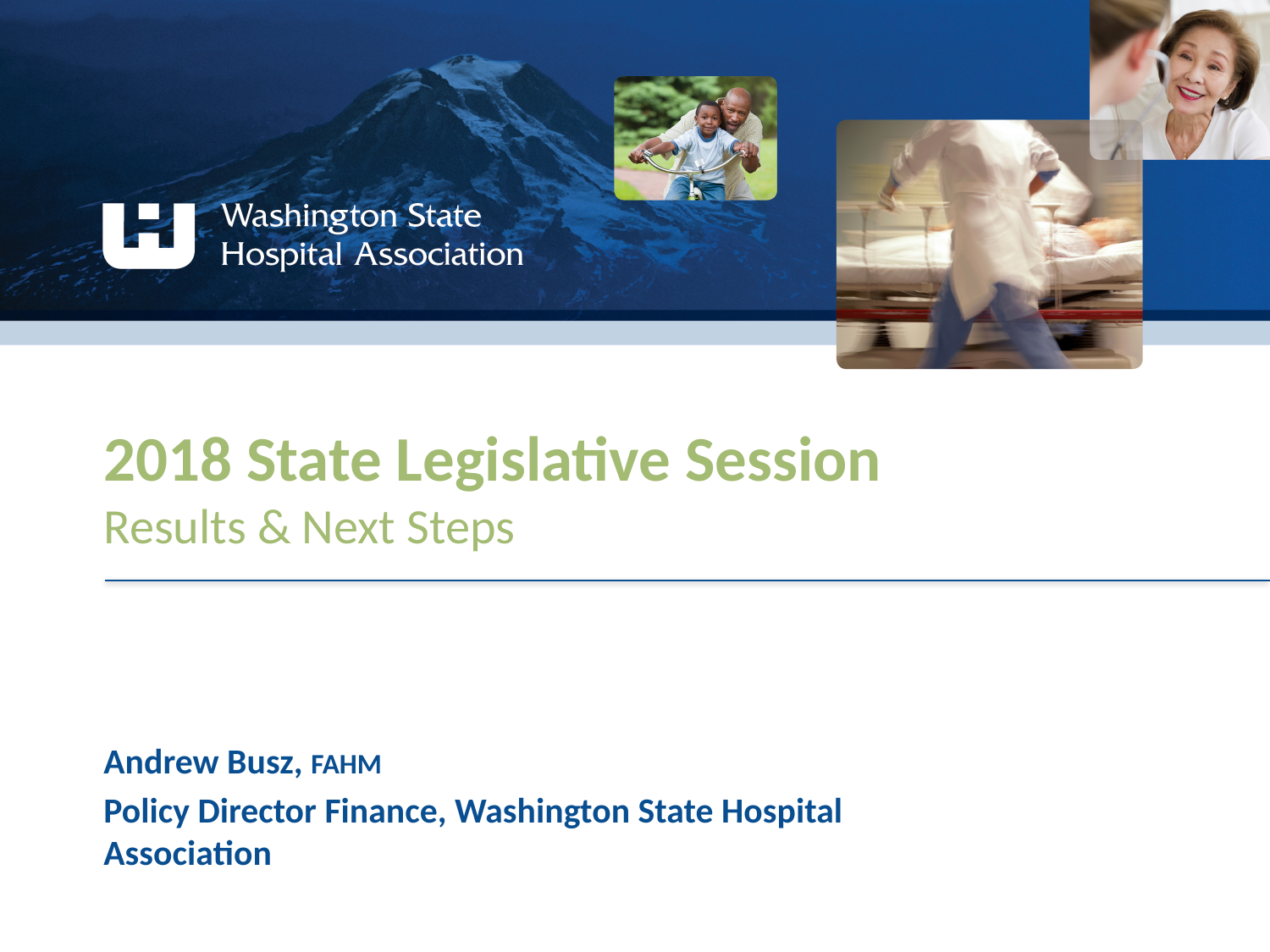

# 2018 State Legislative Session
Results & Next Steps
Andrew Busz, FAHM
Policy Director Finance, Washington State Hospital  Association